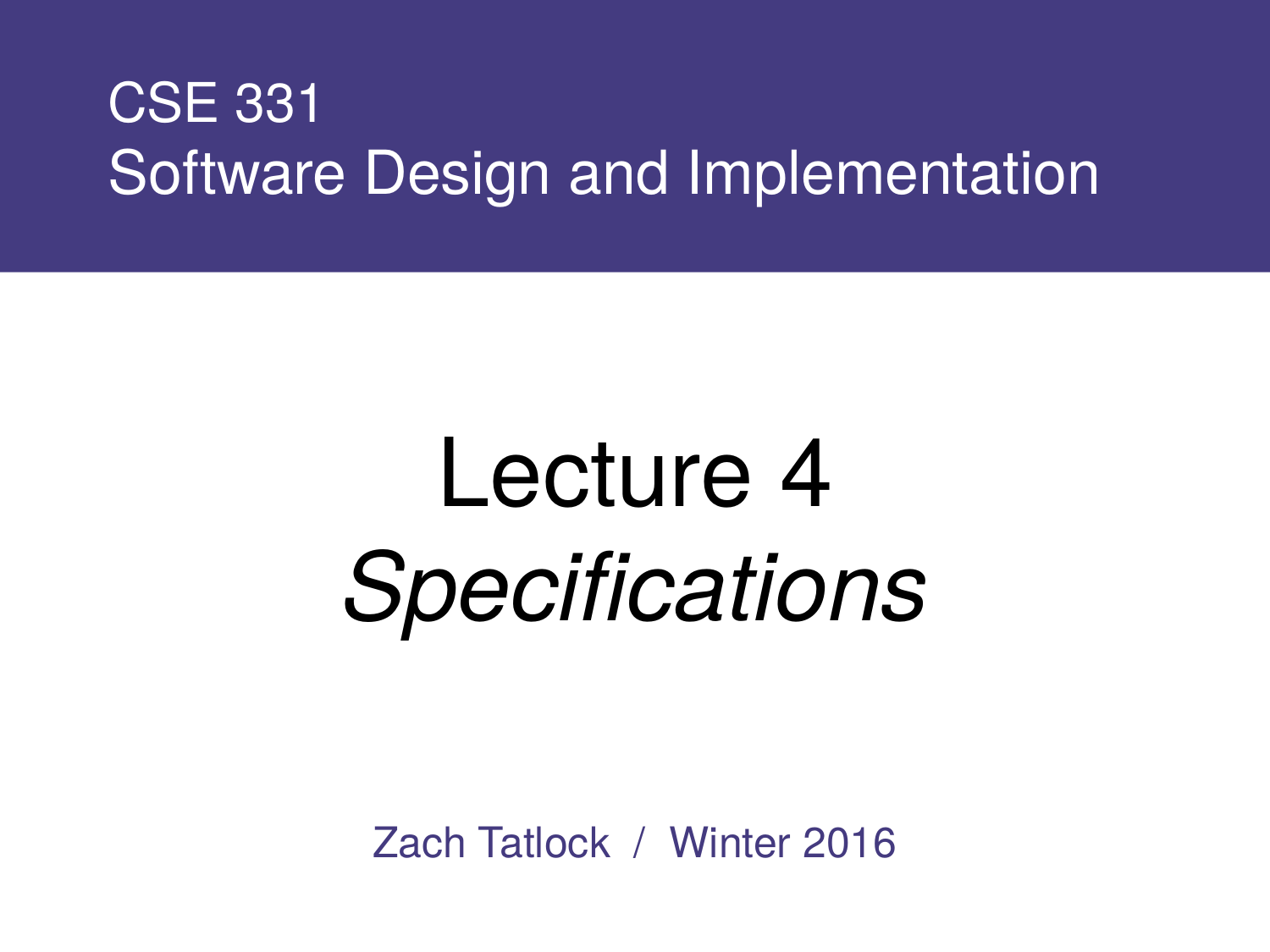

# CSE 331 Software Design and Implementation
Lecture 4
Specifications
Zach Tatlock  /  Winter 2016